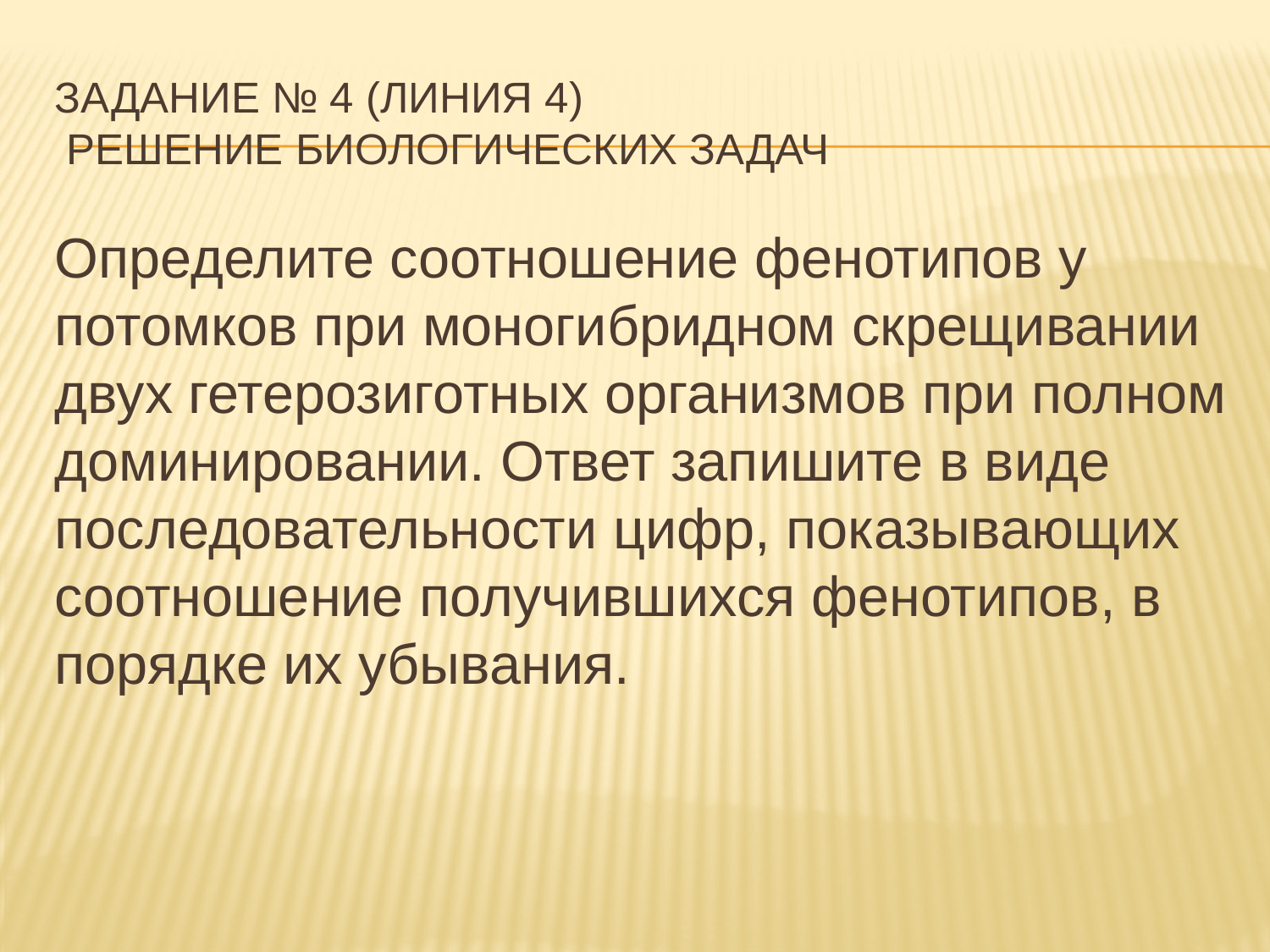

# Задание № 4 (линия 4) решение биологических задач
Определите соотношение фенотипов у потомков при моногибридном скрещивании двух гетерозиготных организмов при полном доминировании. Ответ запишите в виде последовательности цифр, показывающих соотношение получившихся фенотипов, в порядке их убывания.